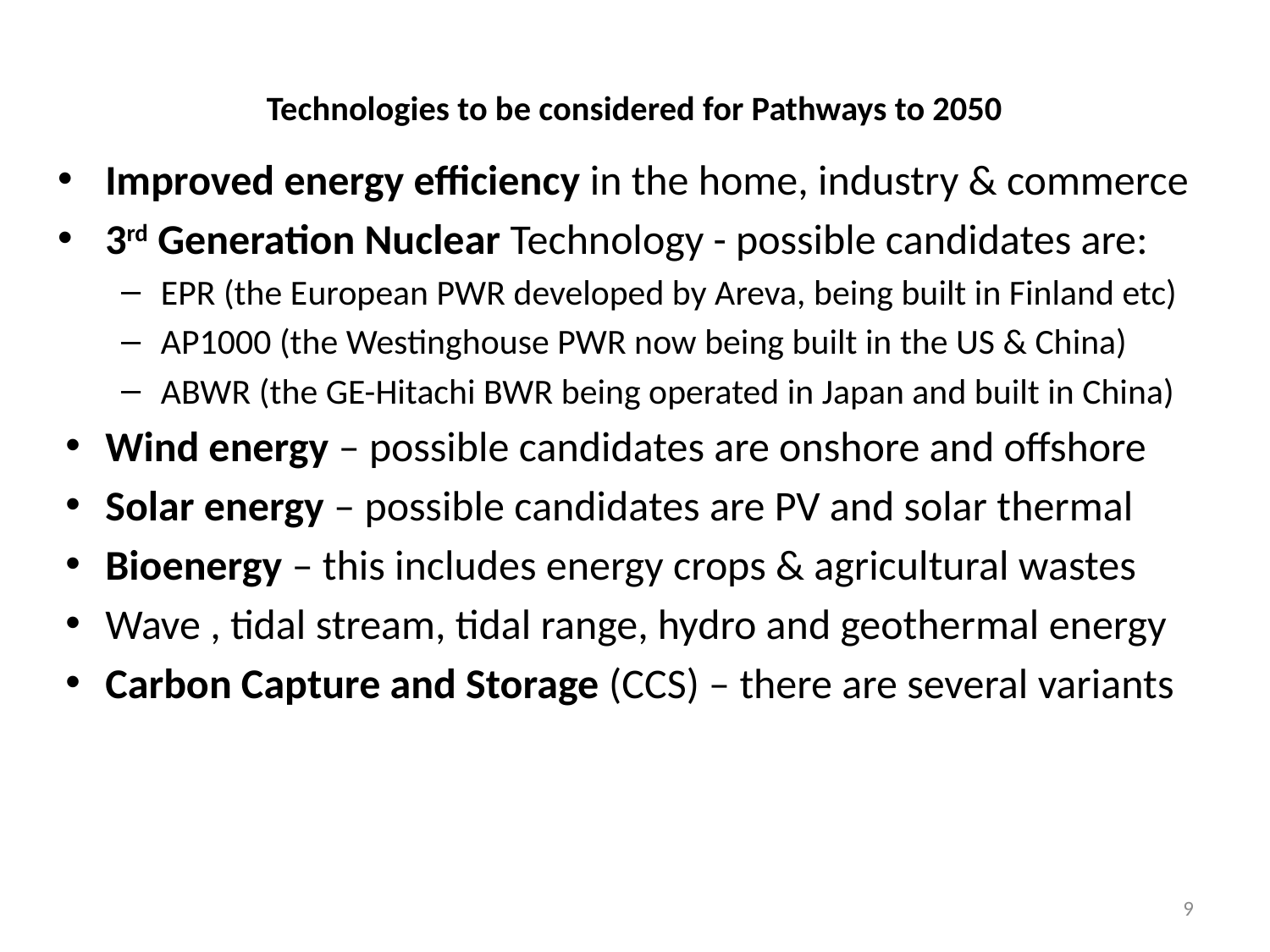

# Technologies to be considered for Pathways to 2050
Improved energy efficiency in the home, industry & commerce
3rd Generation Nuclear Technology - possible candidates are:
EPR (the European PWR developed by Areva, being built in Finland etc)
AP1000 (the Westinghouse PWR now being built in the US & China)
ABWR (the GE-Hitachi BWR being operated in Japan and built in China)
Wind energy – possible candidates are onshore and offshore
Solar energy – possible candidates are PV and solar thermal
Bioenergy – this includes energy crops & agricultural wastes
Wave , tidal stream, tidal range, hydro and geothermal energy
Carbon Capture and Storage (CCS) – there are several variants
9